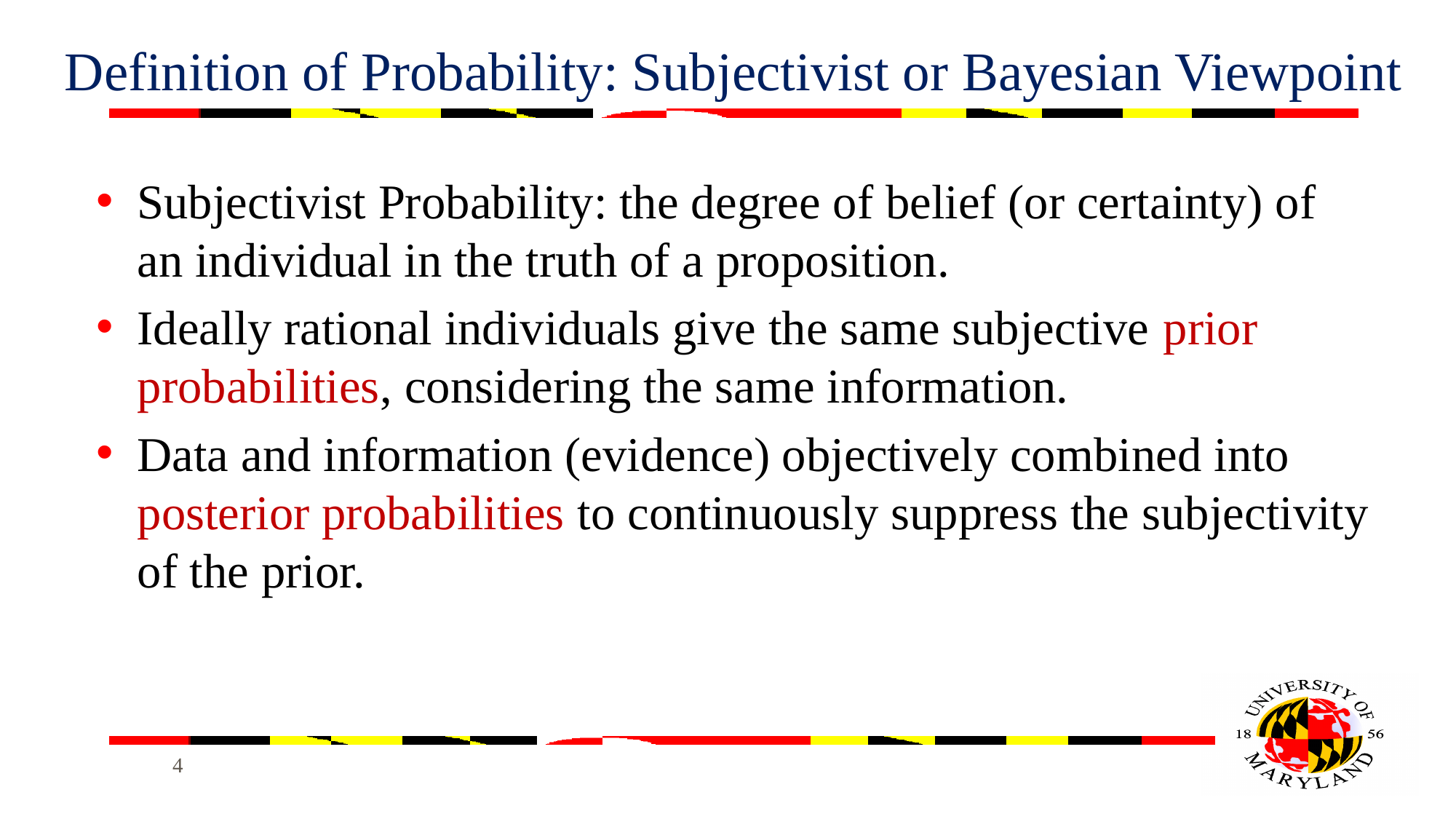

# Definition of Probability: Subjectivist or Bayesian Viewpoint
Subjectivist Probability: the degree of belief (or certainty) of an individual in the truth of a proposition.
Ideally rational individuals give the same subjective prior probabilities, considering the same information.
Data and information (evidence) objectively combined into posterior probabilities to continuously suppress the subjectivity of the prior.